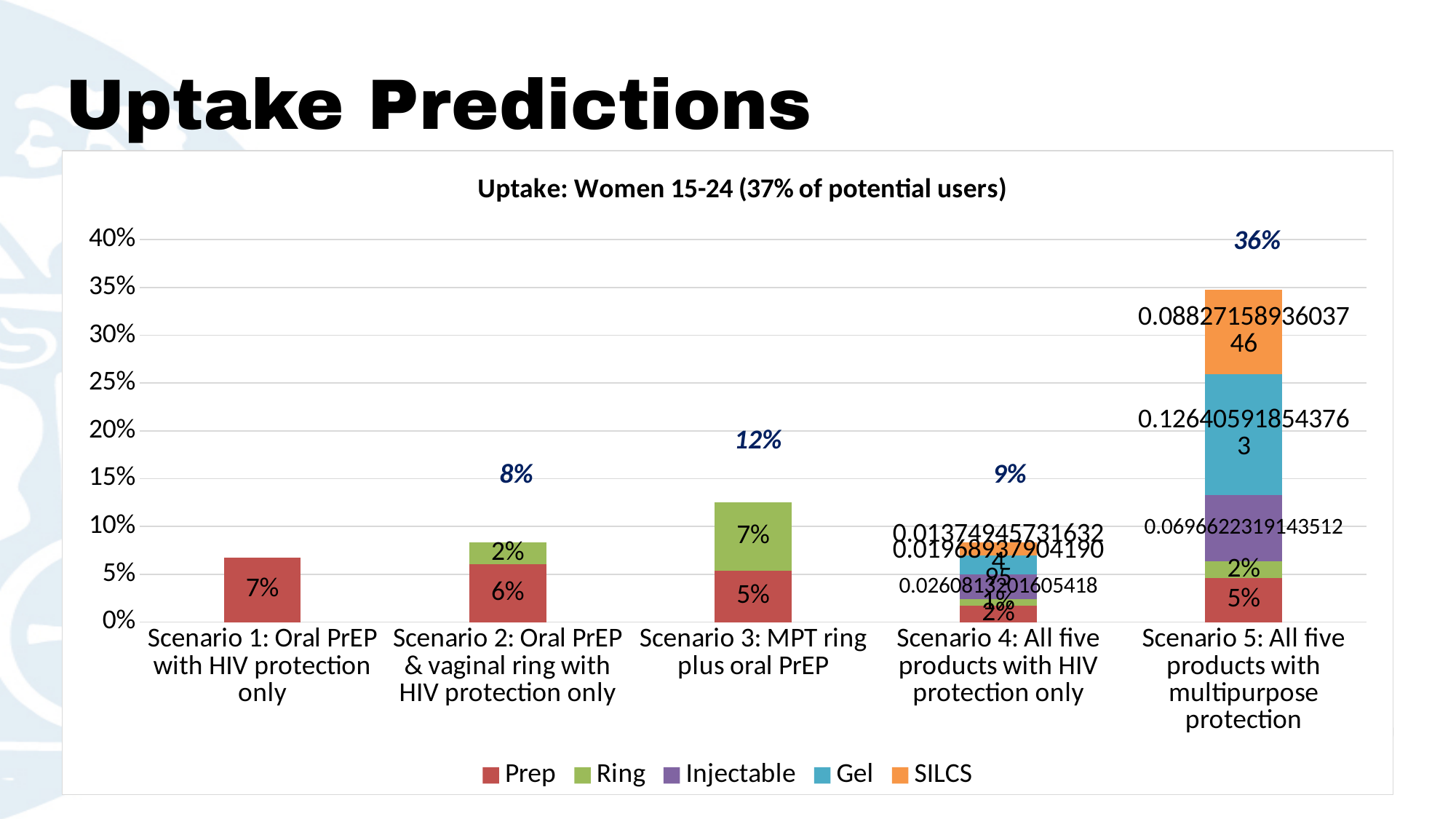

# Uptake Predictions

### Chart: Uptake: Women 15-24 (37% of potential users)

| Category | Prep | Ring | Injectable | Gel | SILCS |
|---|---|---|---|---|---|
| Scenario 1: Oral PrEP with HIV protection only | 0.06736097503787572 | None | None | None | None |
| Scenario 2: Oral PrEP & vaginal ring with HIV protection only | 0.060785777514551775 | 0.02247212919972018 | None | None | None |
| Scenario 3: MPT ring plus oral PrEP | 0.05394039179814783 | 0.07167195885898228 | None | None | None |
| Scenario 4: All five products with HIV protection only | 0.017330697576043233 | 0.006407052619453407 | 0.02608132016054179 | 0.01968937904190947 | 0.013749457316324048 |
| Scenario 5: All five products with multipurpose protection | 0.04628964585950347 | 0.017112998219279654 | 0.06966223191435117 | 0.1264059185437625 | 0.08827158936037457 |
36%
12%
8%
9%